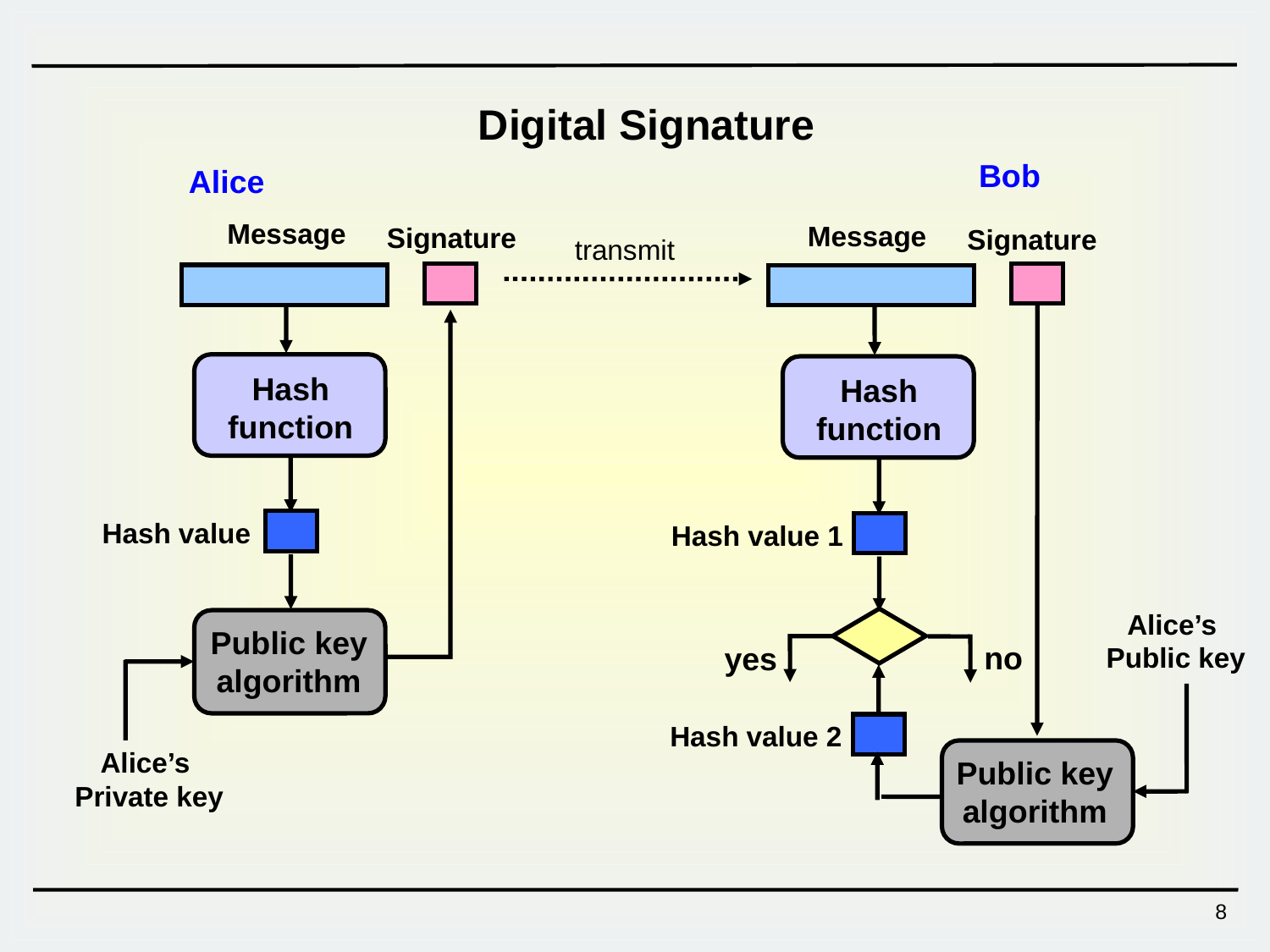

Digital Signature
Bob
Alice
Message
Message
Signature
Signature
transmit

Hash
function
Hash
function

Hash value
Hash value 1

Alice’s
Public key

Public key
algorithm

no
yes

Hash value 2

Alice’s
Private key

Public key
algorithm

8